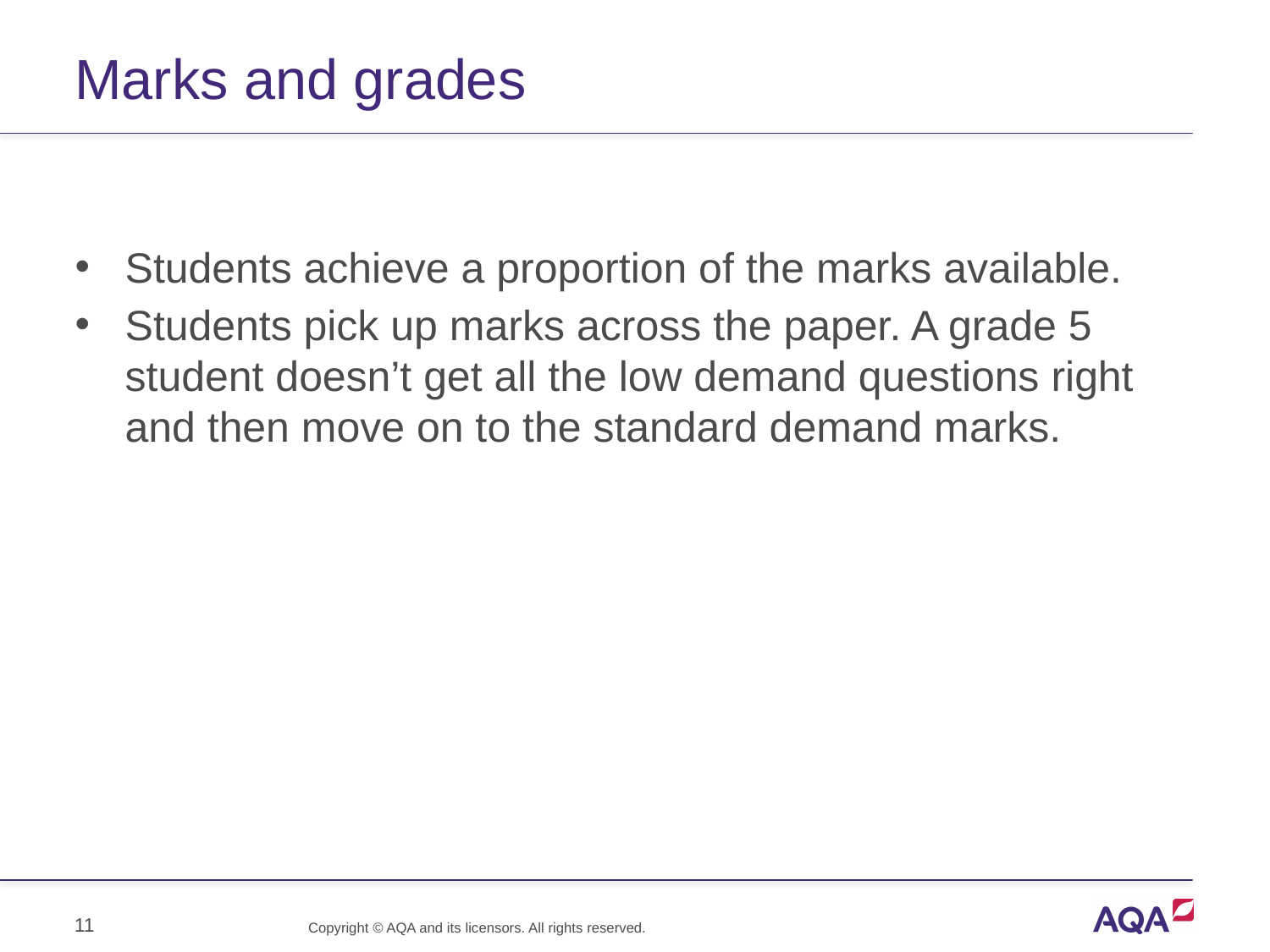

# Marks and grades
Students achieve a proportion of the marks available.
Students pick up marks across the paper. A grade 5 student doesn’t get all the low demand questions right and then move on to the standard demand marks.

11
Copyright © AQA and its licensors. All rights reserved.